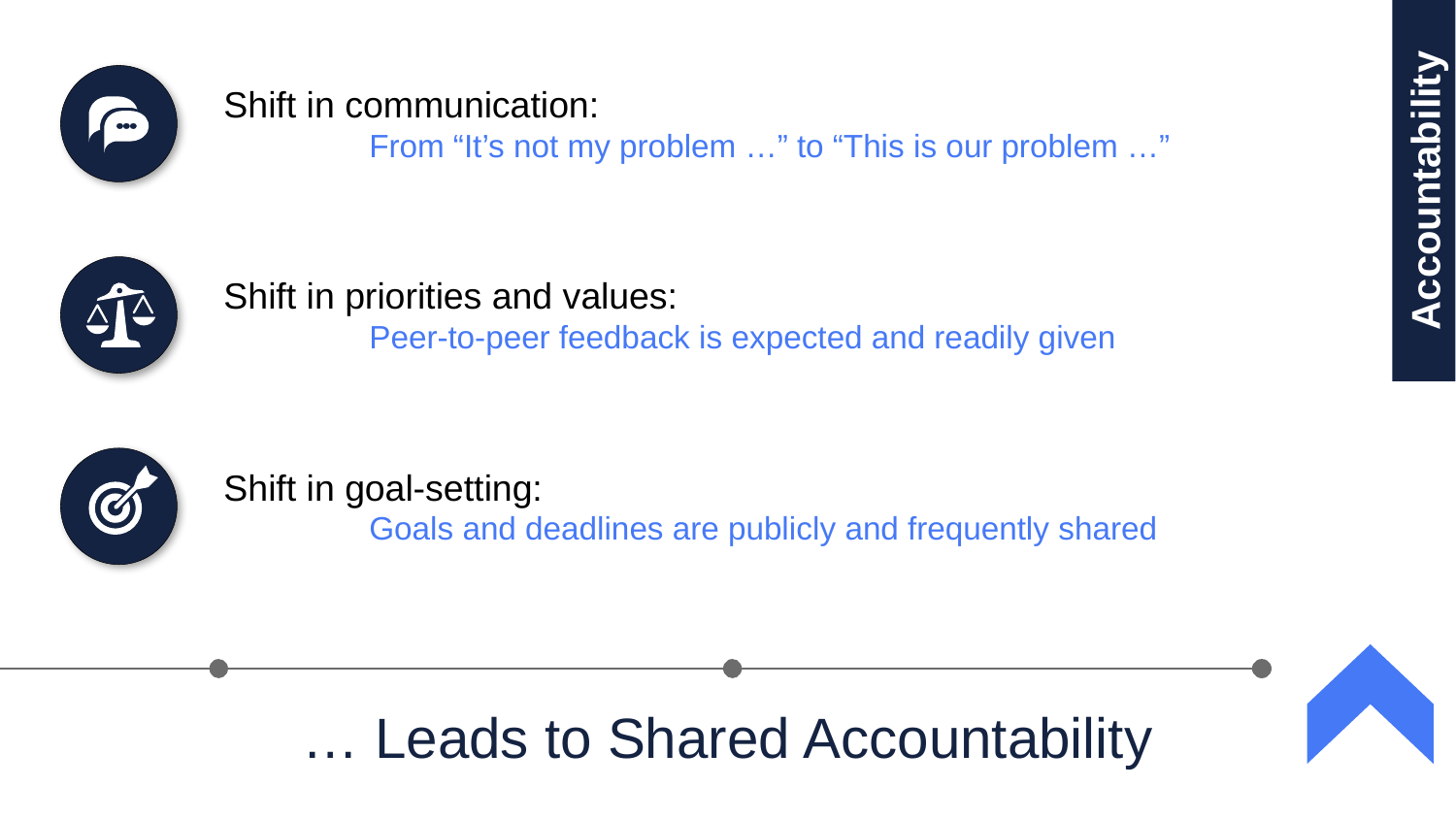

Shift in communication:
	From “It’s not my problem …” to “This is our problem …”

Accountability

Shift in priorities and values:
	Peer-to-peer feedback is expected and readily given

Shift in goal-setting:
	Goals and deadlines are publicly and frequently shared

… Leads to Shared Accountability